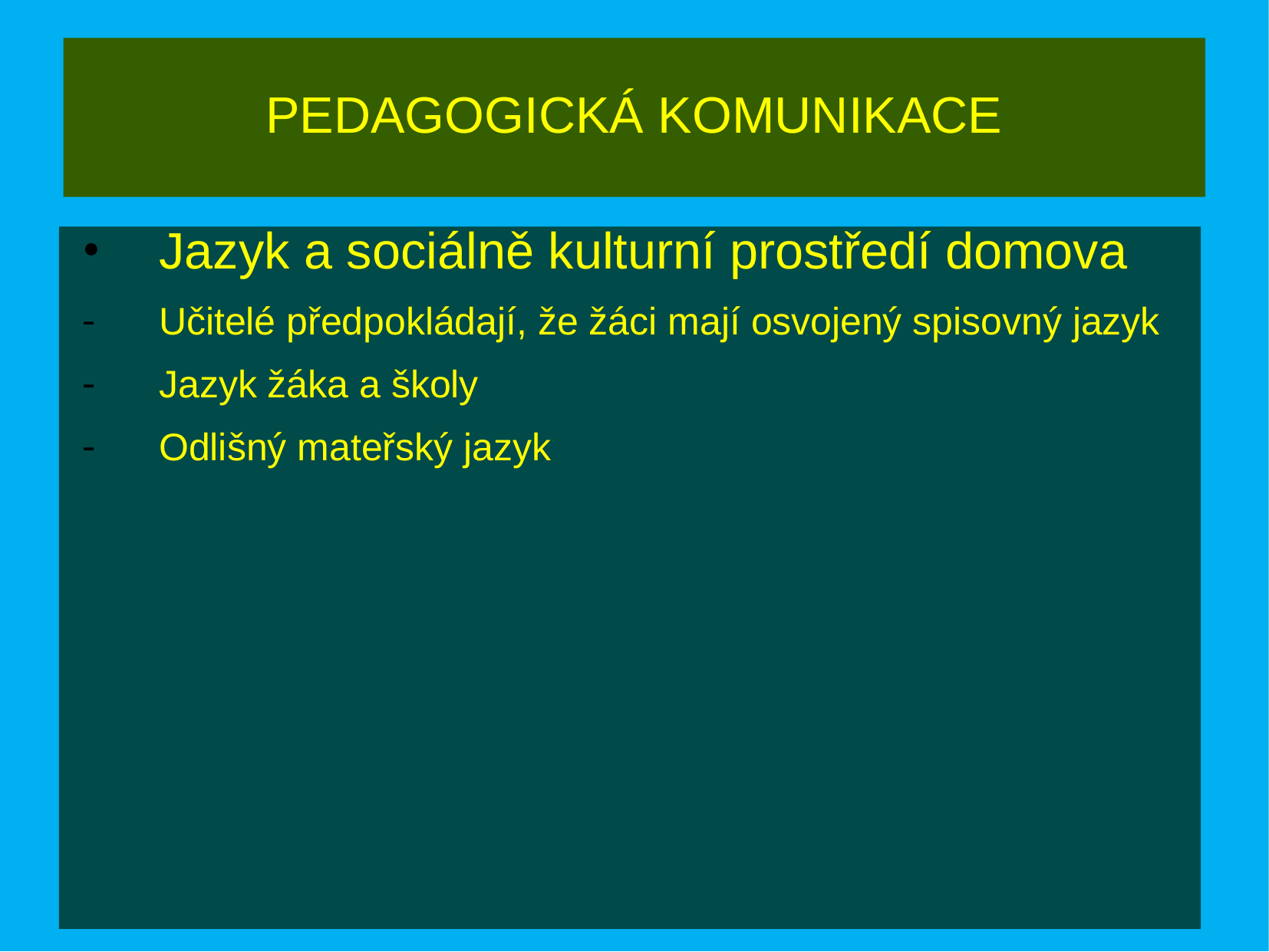

# PEDAGOGICKÁ KOMUNIKACE
Jazyk a sociálně kulturní prostředí domova
Učitelé předpokládají, že žáci mají osvojený spisovný jazyk
Jazyk žáka a školy
Odlišný mateřský jazyk